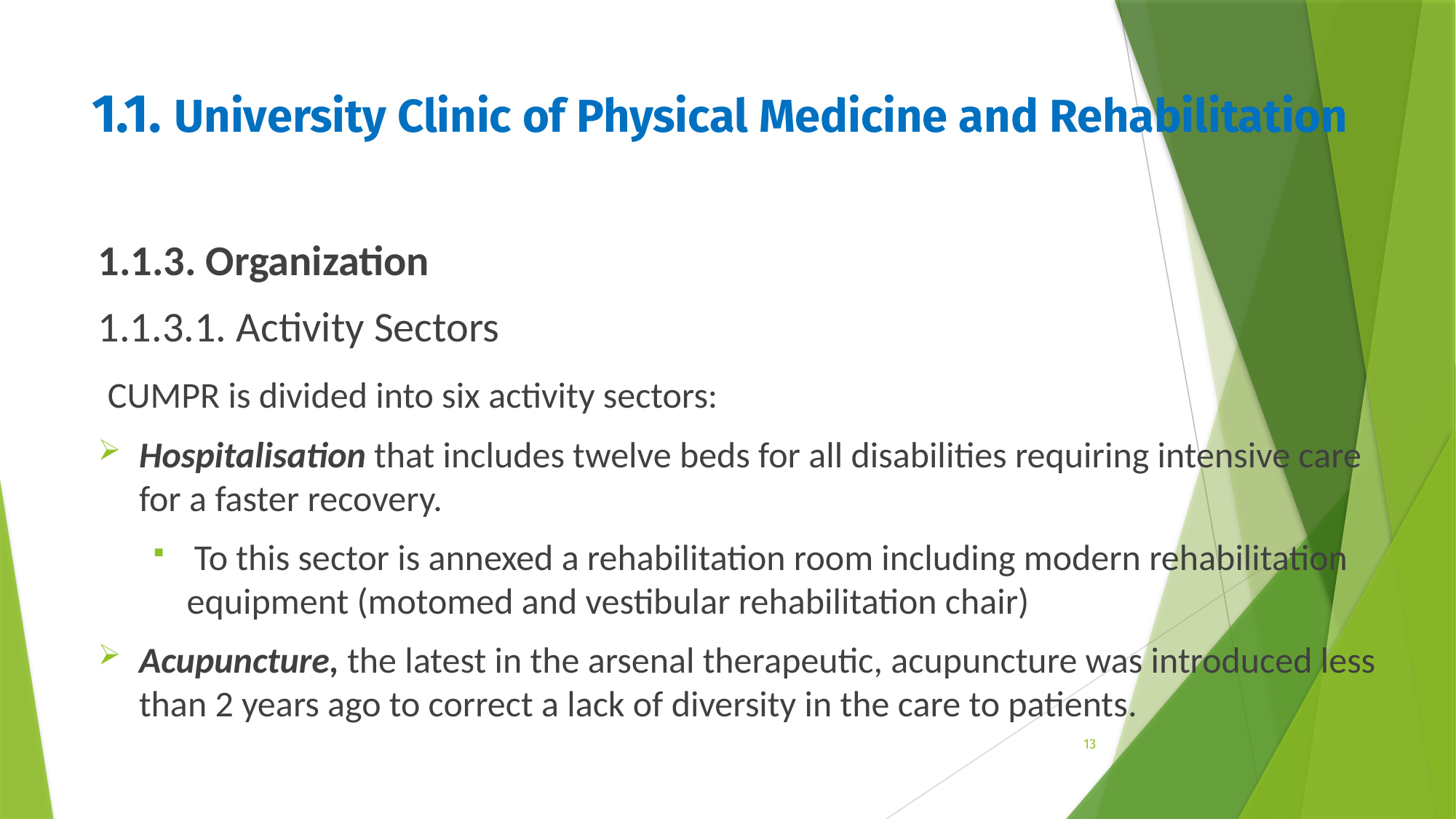

# 1.1. University Clinic of Physical Medicine and Rehabilitation
1.1.3. Organization
1.1.3.1. Activity Sectors
 CUMPR is divided into six activity sectors:
Hospitalisation that includes twelve beds for all disabilities requiring intensive care for a faster recovery.
 To this sector is annexed a rehabilitation room including modern rehabilitation equipment (motomed and vestibular rehabilitation chair)
Acupuncture, the latest in the arsenal therapeutic, acupuncture was introduced less than 2 years ago to correct a lack of diversity in the care to patients.
13